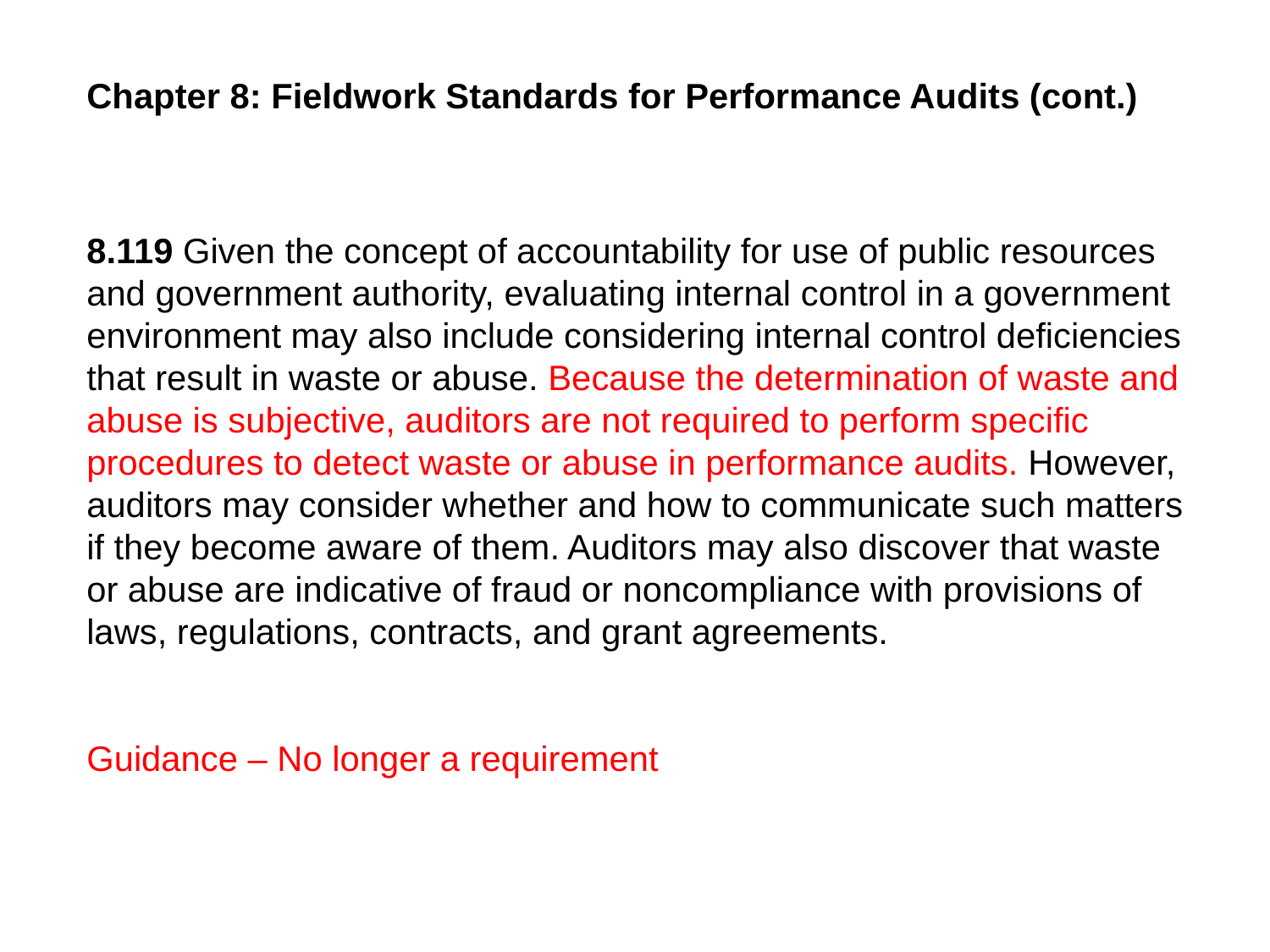

Chapter 8: Fieldwork Standards for Performance Audits (cont.)

8.119 Given the concept of accountability for use of public resources and government authority, evaluating internal control in a government environment may also include considering internal control deficiencies that result in waste or abuse. Because the determination of waste and abuse is subjective, auditors are not required to perform specific procedures to detect waste or abuse in performance audits. However, auditors may consider whether and how to communicate such matters if they become aware of them. Auditors may also discover that waste or abuse are indicative of fraud or noncompliance with provisions of laws, regulations, contracts, and grant agreements.

Guidance – No longer a requirement